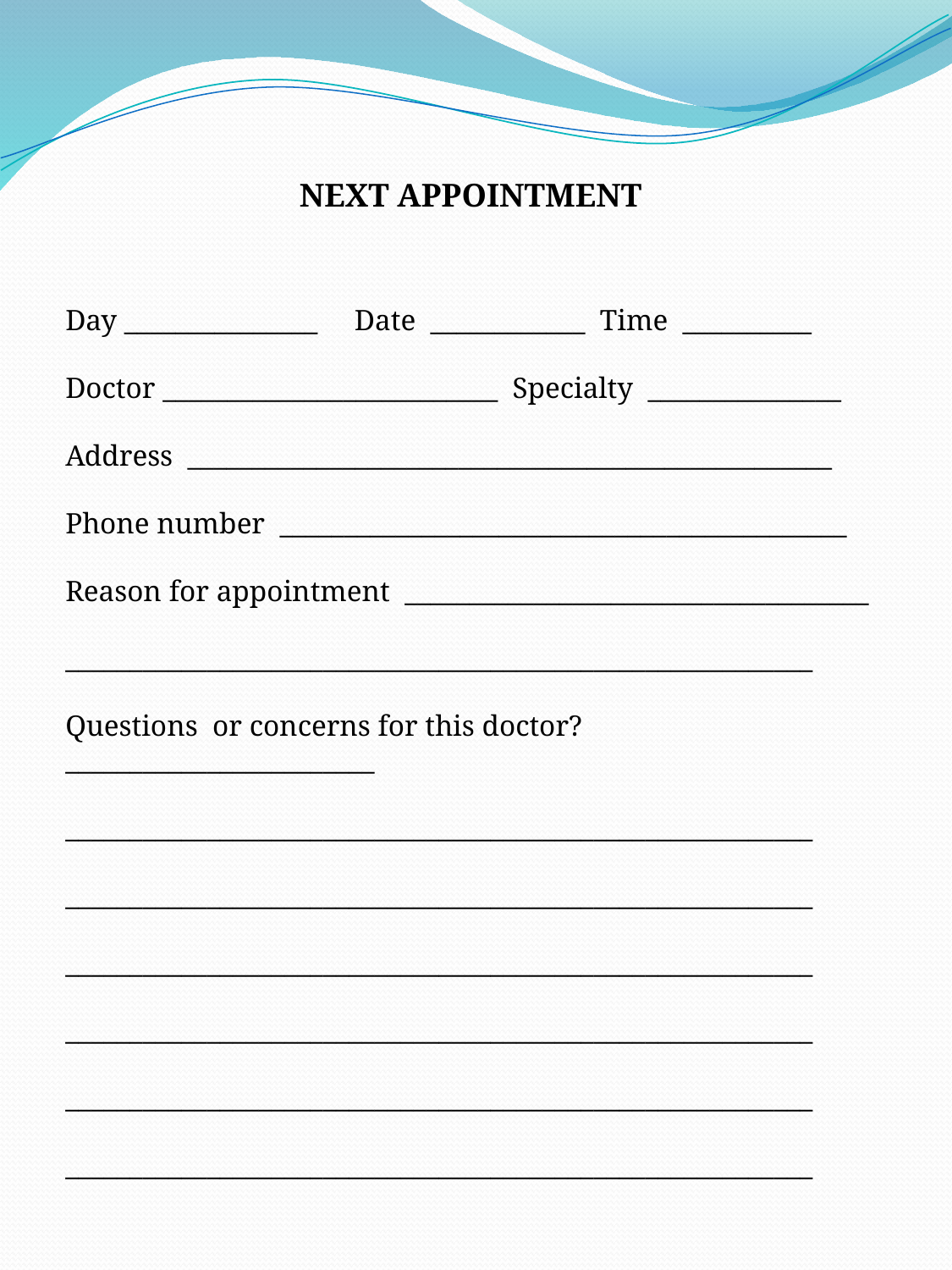

NEXT APPOINTMENT
Day _______________     Date  ____________  Time  __________

Doctor __________________________  Specialty  _______________

Address  __________________________________________________

Phone number  ____________________________________________

Reason for appointment  ____________________________________

__________________________________________________________

Questions  or concerns for this doctor?  ________________________

__________________________________________________________

__________________________________________________________

__________________________________________________________

__________________________________________________________

__________________________________________________________

__________________________________________________________